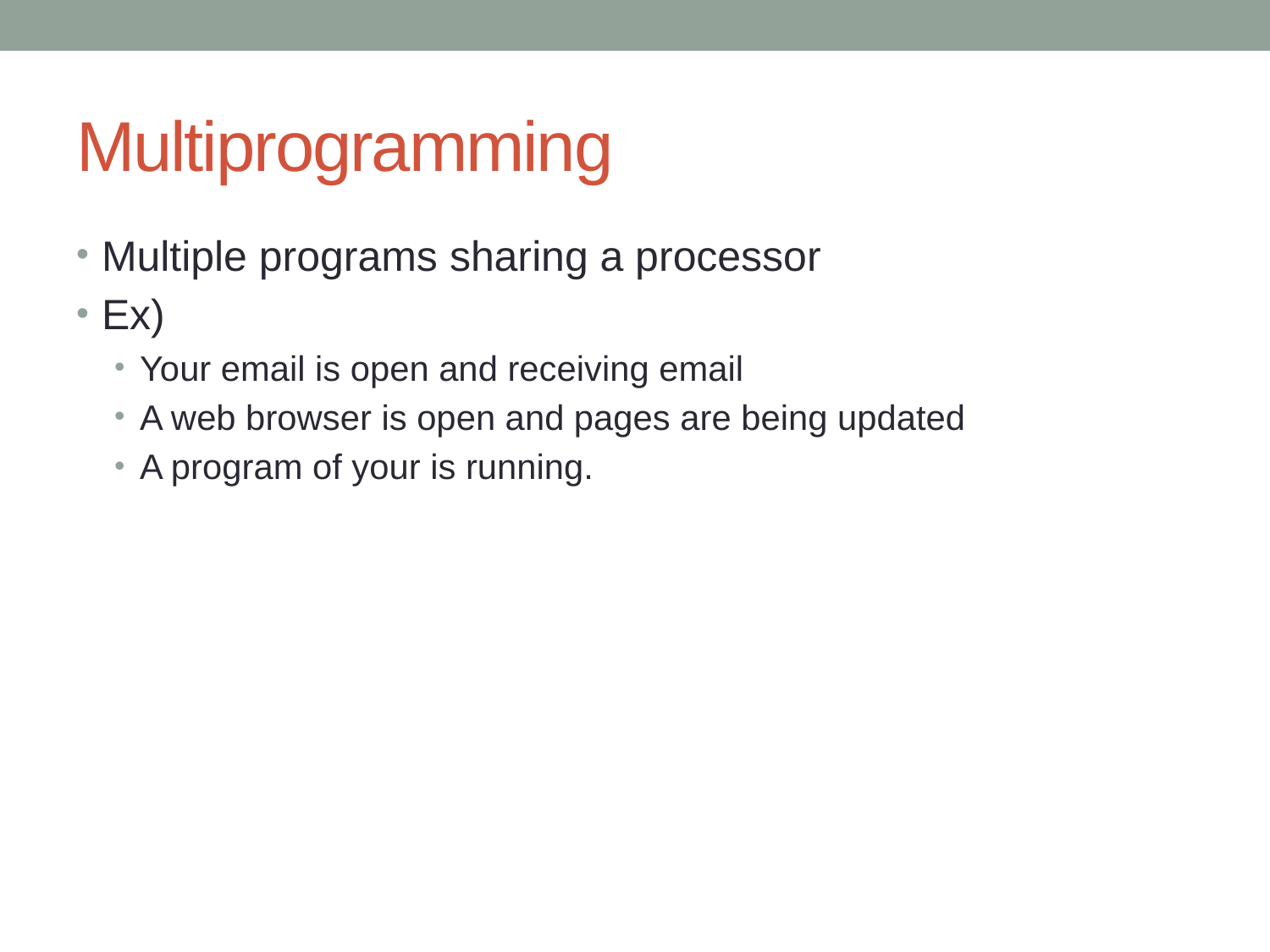

# Multiprogramming
Multiple programs sharing a processor
Ex)
Your email is open and receiving email
A web browser is open and pages are being updated
A program of your is running.